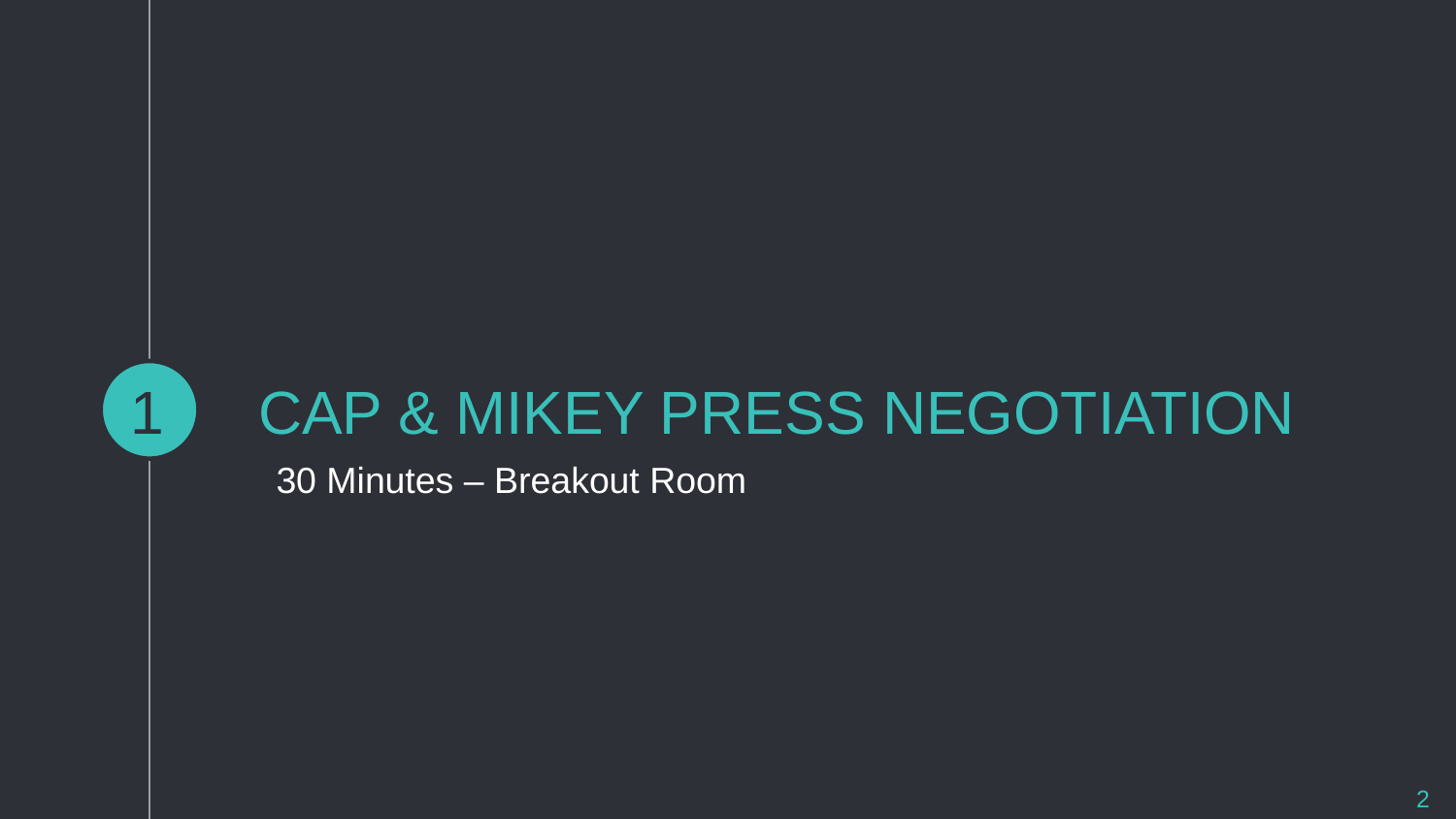

1
# CAP & MIKEY PRESS NEGOTIATION
30 Minutes – Breakout Room
2